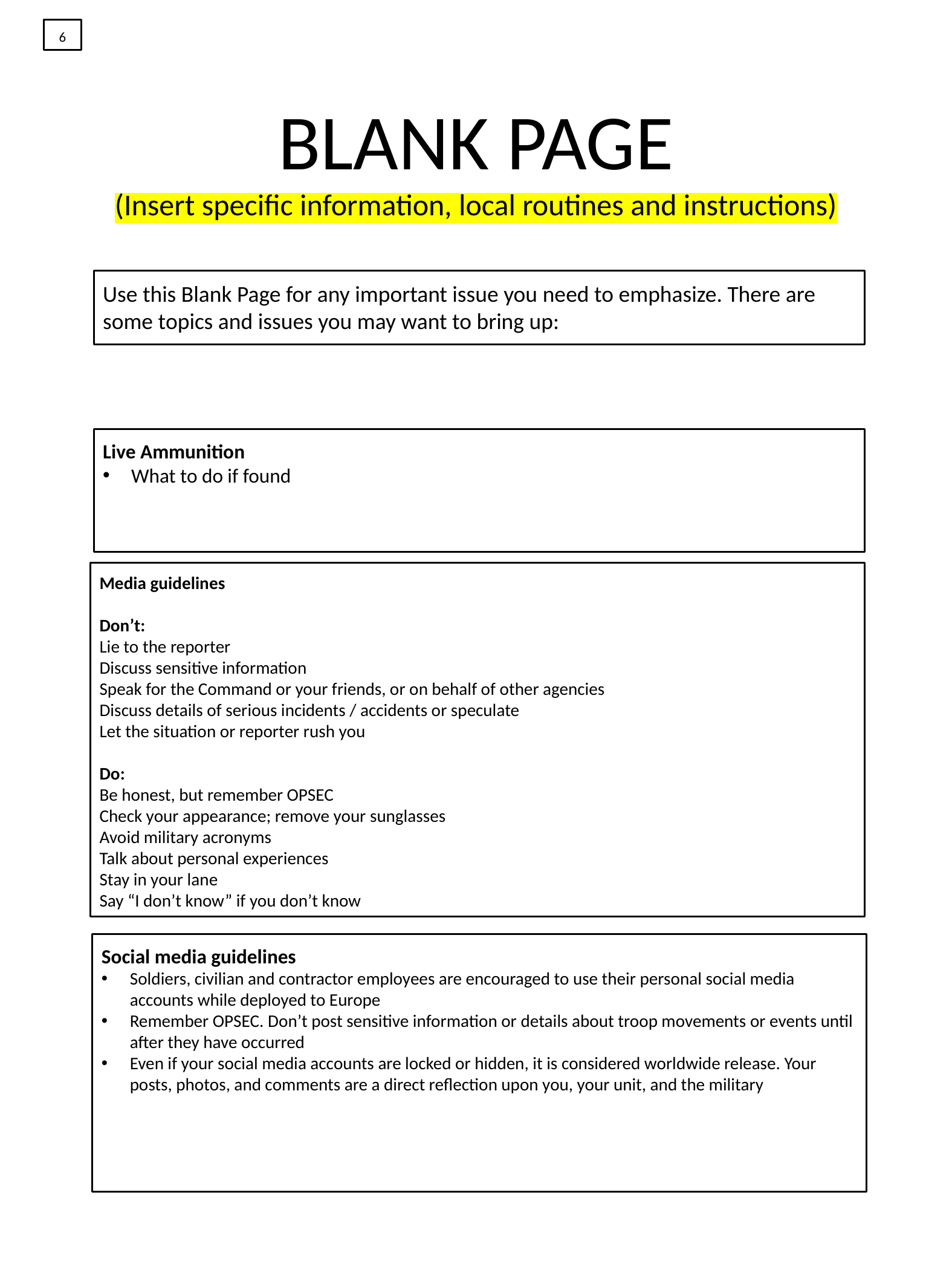

6
# BLANK PAGE (Insert specific information, local routines and instructions)
Use this Blank Page for any important issue you need to emphasize. There are some topics and issues you may want to bring up:
Live Ammunition
What to do if found
Media guidelines

Don’t:
Lie to the reporter
Discuss sensitive information
Speak for the Command or your friends, or on behalf of other agencies
Discuss details of serious incidents / accidents or speculate
Let the situation or reporter rush you

Do:
Be honest, but remember OPSEC
Check your appearance; remove your sunglasses
Avoid military acronyms
Talk about personal experiences
Stay in your lane
Say “I don’t know” if you don’t know
Social media guidelines
Soldiers, civilian and contractor employees are encouraged to use their personal social media accounts while deployed to Europe
Remember OPSEC. Don’t post sensitive information or details about troop movements or events until after they have occurred
Even if your social media accounts are locked or hidden, it is considered worldwide release. Your posts, photos, and comments are a direct reflection upon you, your unit, and the military